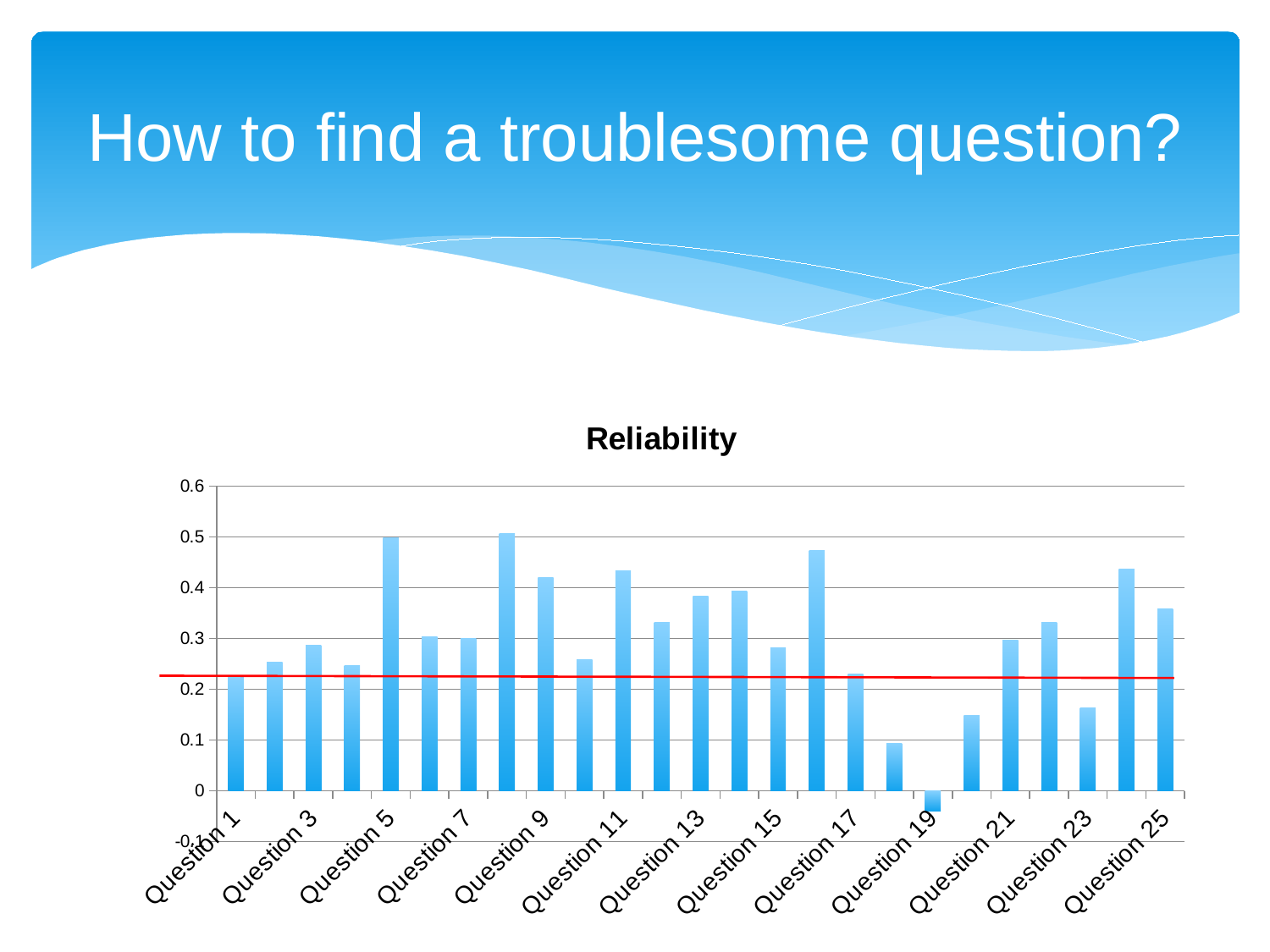

# How to find a troublesome question?

### Chart:

| Category | Reliability |
|---|---|
| Question 1 | 0.224429514386536 |
| Question 2 | 0.253288822220042 |
| Question 3 | 0.287231489747576 |
| Question 4 | 0.247206020297112 |
| Question 5 | 0.498507494345663 |
| Question 6 | 0.30381638405581 |
| Question 7 | 0.300211478320906 |
| Question 8 | 0.5072279633697 |
| Question 9 | 0.420013428086327 |
| Question 10 | 0.25816799740221 |
| Question 11 | 0.433774634915419 |
| Question 12 | 0.331625085786246 |
| Question 13 | 0.382771038940307 |
| Question 14 | 0.394153083817608 |
| Question 15 | 0.281153512840286 |
| Question 16 | 0.472939802751044 |
| Question 17 | 0.230939808494744 |
| Question 18 | 0.093648947053067 |
| Question 19 | -0.0389675111107758 |
| Question 20 | 0.148964250649727 |
| Question 21 | 0.296923326266813 |
| Question 22 | 0.331826984484533 |
| Question 23 | 0.16344578191996 |
| Question 24 | 0.435922034098169 |
| Question 25 | 0.358584206228399 |